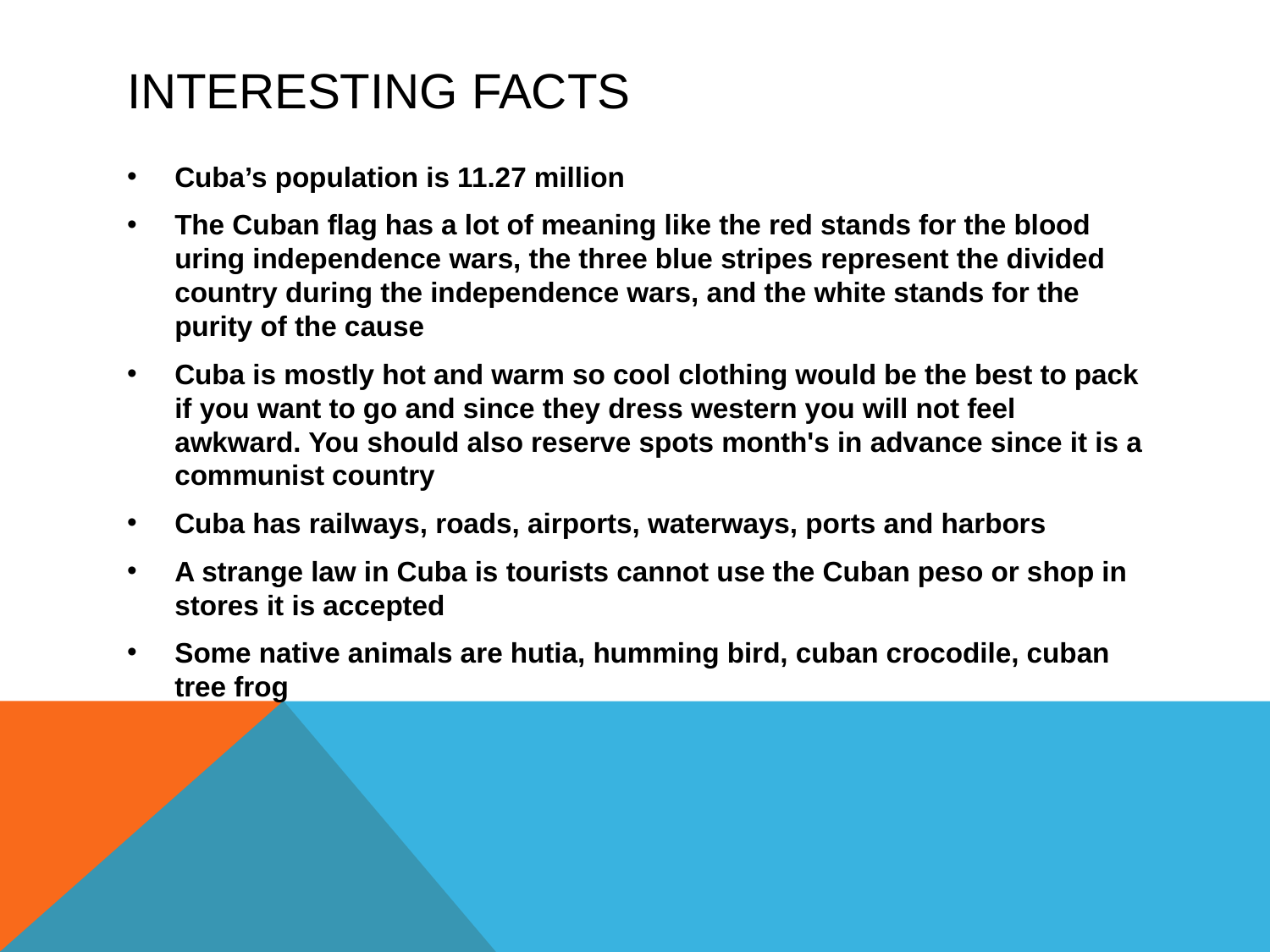

# Interesting facts
Cuba’s population is 11.27 million
The Cuban flag has a lot of meaning like the red stands for the blood uring independence wars, the three blue stripes represent the divided country during the independence wars, and the white stands for the purity of the cause
Cuba is mostly hot and warm so cool clothing would be the best to pack if you want to go and since they dress western you will not feel awkward. You should also reserve spots month's in advance since it is a communist country
Cuba has railways, roads, airports, waterways, ports and harbors
A strange law in Cuba is tourists cannot use the Cuban peso or shop in stores it is accepted
Some native animals are hutia, humming bird, cuban crocodile, cuban tree frog